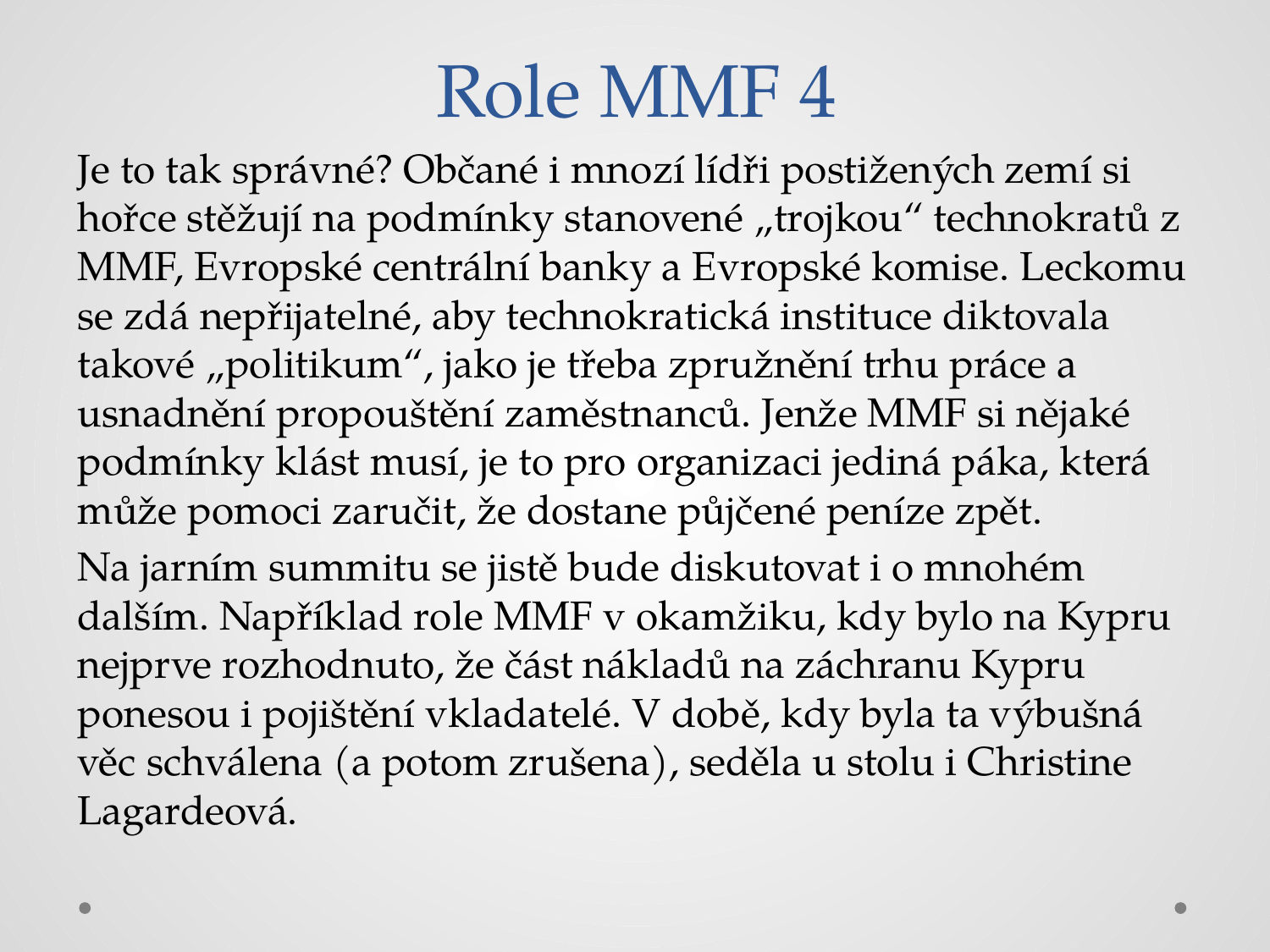

# Role MMF 4
Je to tak správné? Občané i mnozí lídři postižených zemí si hořce stěžují na podmínky stanovené „trojkou“ technokratů z MMF, Evropské centrální banky a Evropské komise. Leckomu se zdá nepřijatelné, aby technokratická instituce diktovala takové „politikum“, jako je třeba zpružnění trhu práce a usnadnění propouštění zaměstnanců. Jenže MMF si nějaké podmínky klást musí, je to pro organizaci jediná páka, která může pomoci zaručit, že dostane půjčené peníze zpět.
Na jarním summitu se jistě bude diskutovat i o mnohém dalším. Například role MMF v okamžiku, kdy bylo na Kypru nejprve rozhodnuto, že část nákladů na záchranu Kypru ponesou i pojištění vkladatelé. V době, kdy byla ta výbušná věc schválena (a potom zrušena), seděla u stolu i Christine Lagardeová.